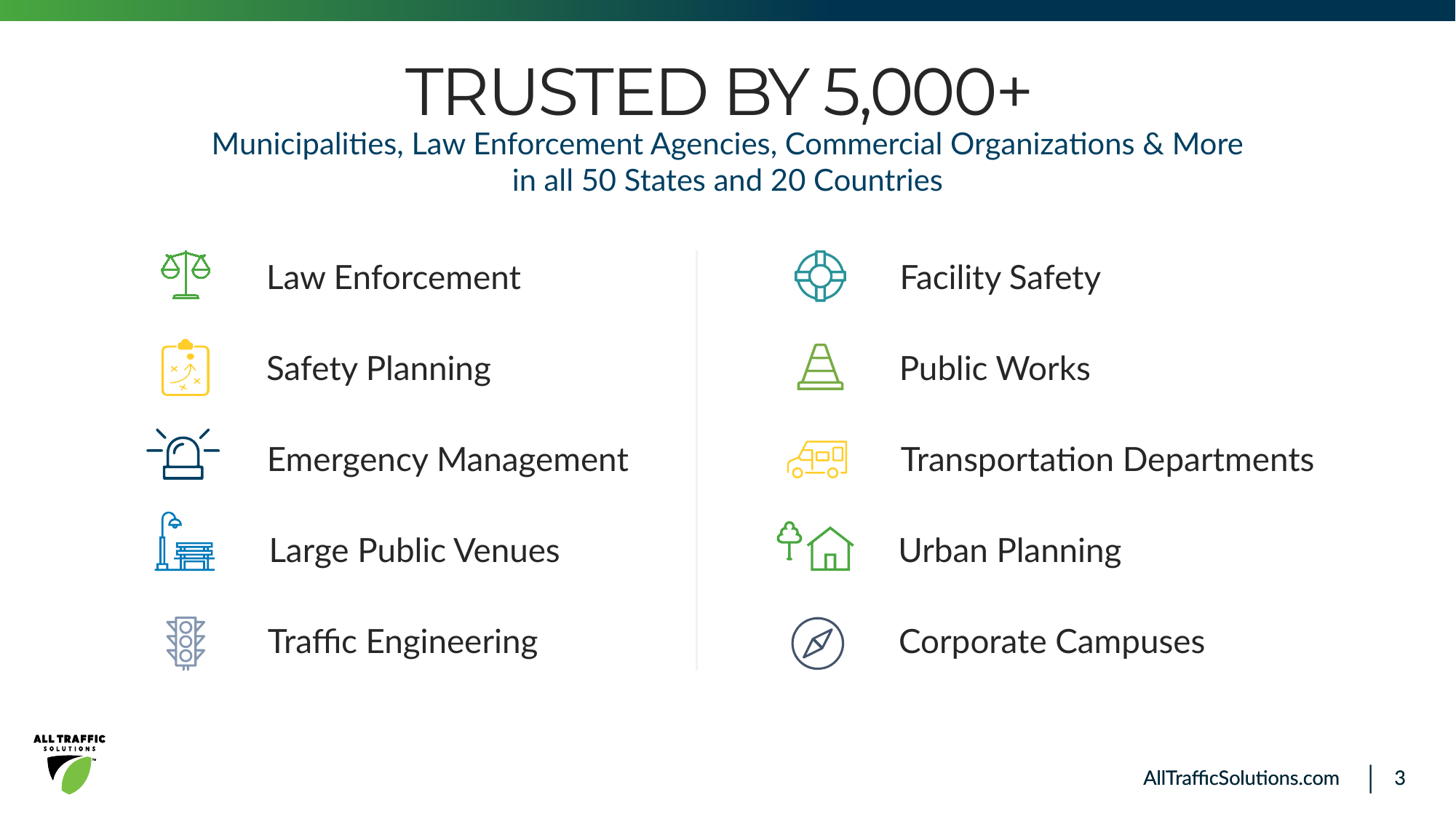

TRUSTED BY 5,000+
Municipalities, Law Enforcement Agencies, Commercial Organizations & More
in all 50 States and 20 Countries

Law Enforcement
Facility Safety

Public Works
Safety Planning

Transportation Departments
Emergency Management

Urban Planning
Large Public Venues
Corporate Campuses
Traffic Engineering